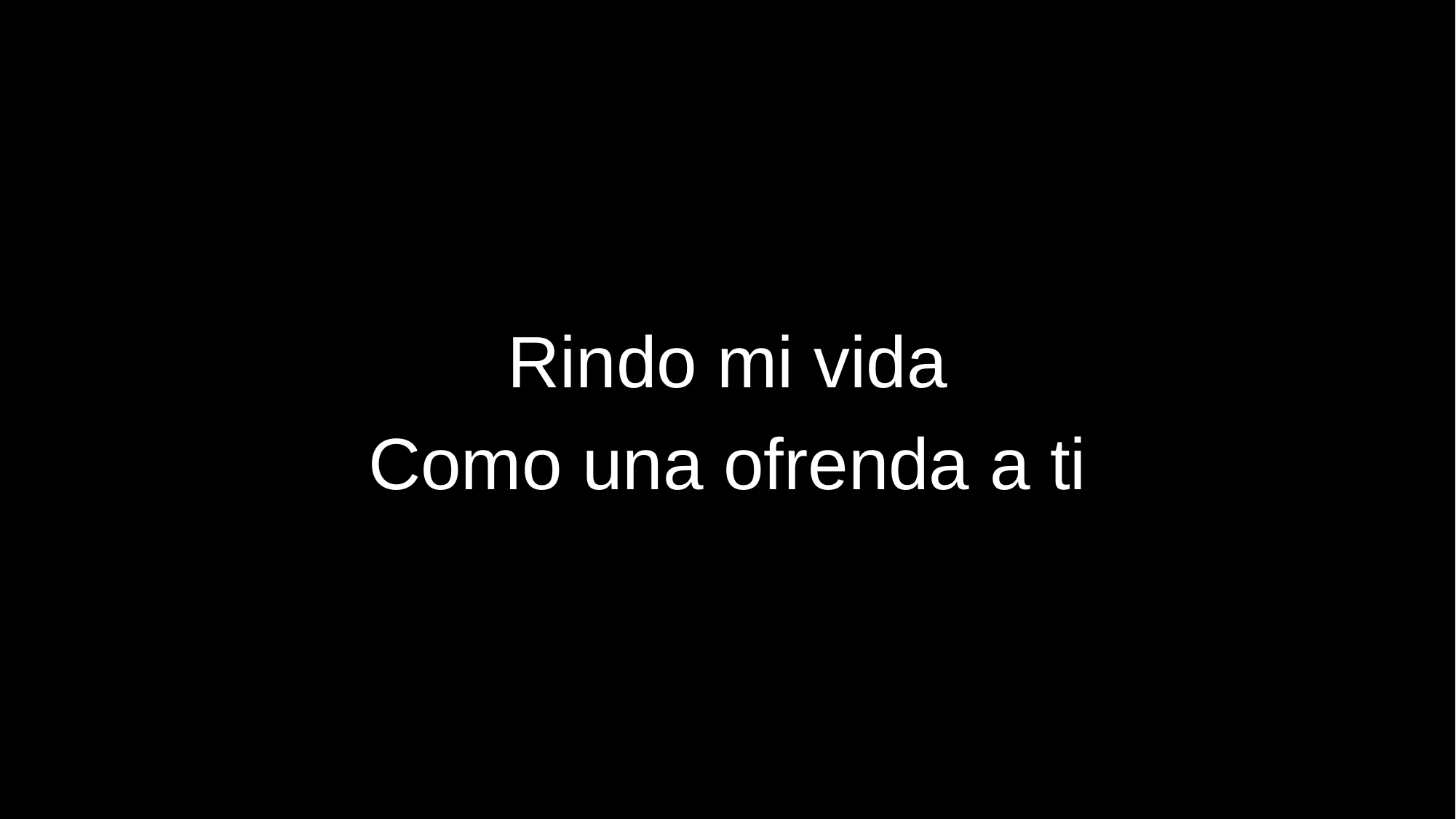

Rindo mi vida
Como una ofrenda a ti